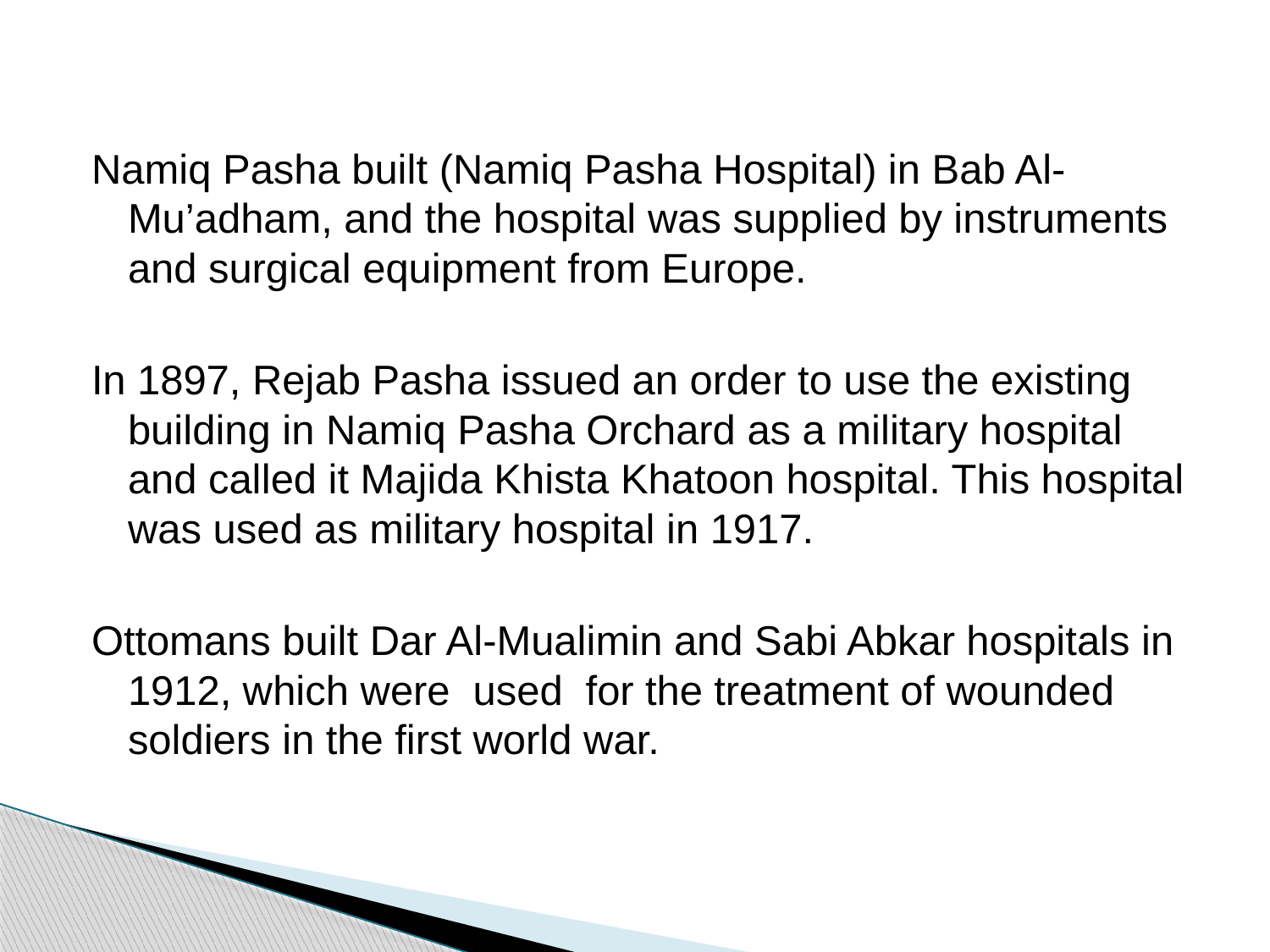

Namiq Pasha built (Namiq Pasha Hospital) in Bab Al-Mu’adham, and the hospital was supplied by instruments and surgical equipment from Europe.

In 1897, Rejab Pasha issued an order to use the existing building in Namiq Pasha Orchard as a military hospital and called it Majida Khista Khatoon hospital. This hospital was used as military hospital in 1917.

Ottomans built Dar Al-Mualimin and Sabi Abkar hospitals in 1912, which were  used  for the treatment of wounded soldiers in the first world war.